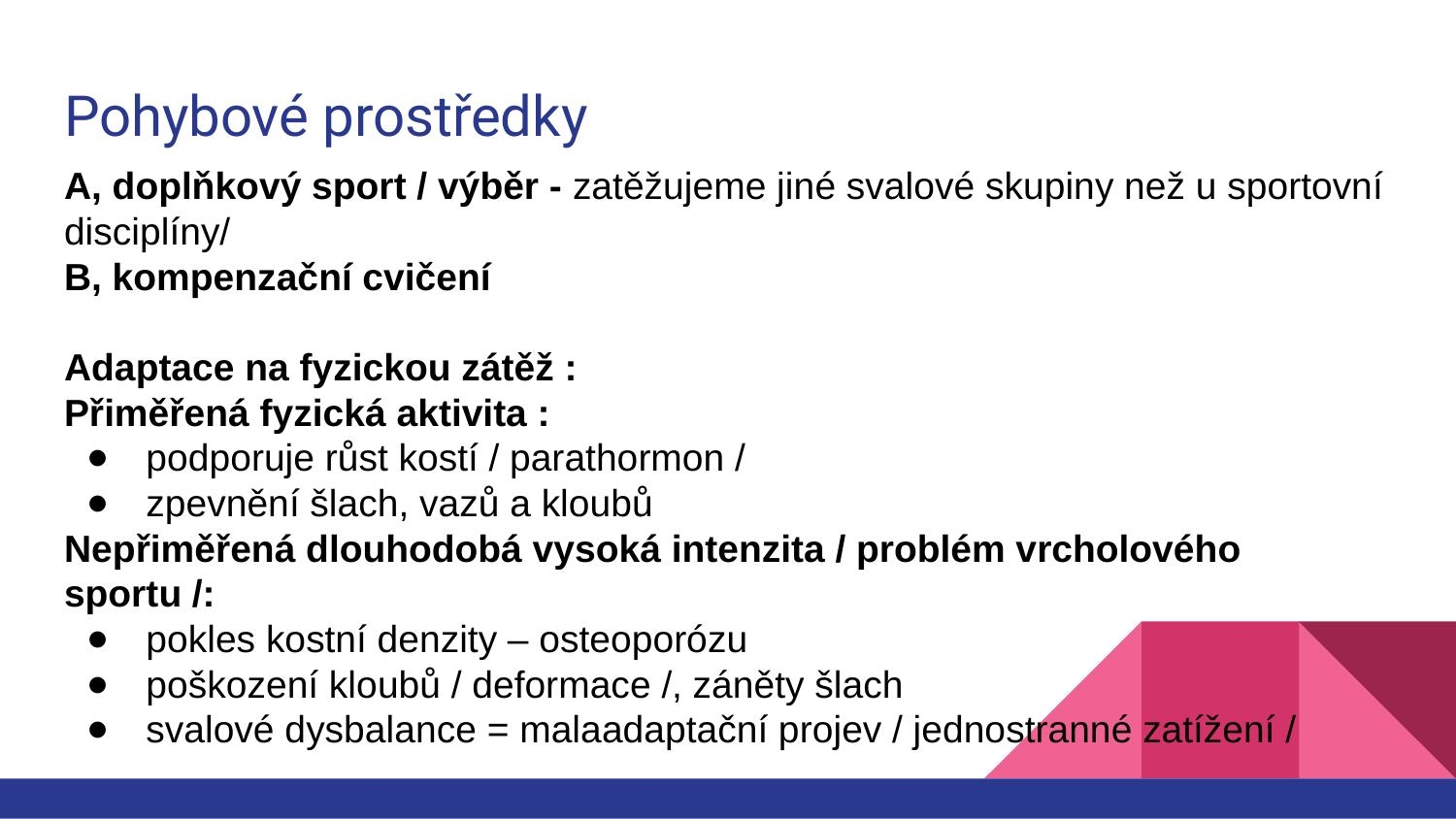

# Pohybové prostředky
A, doplňkový sport / výběr - zatěžujeme jiné svalové skupiny než u sportovní disciplíny/
B, kompenzační cvičení

Adaptace na fyzickou zátěž :
Přiměřená fyzická aktivita :
podporuje růst kostí / parathormon /
zpevnění šlach, vazů a kloubů
Nepřiměřená dlouhodobá vysoká intenzita / problém vrcholového sportu /:
pokles kostní denzity – osteoporózu
poškození kloubů / deformace /, záněty šlach
svalové dysbalance = malaadaptační projev / jednostranné zatížení /